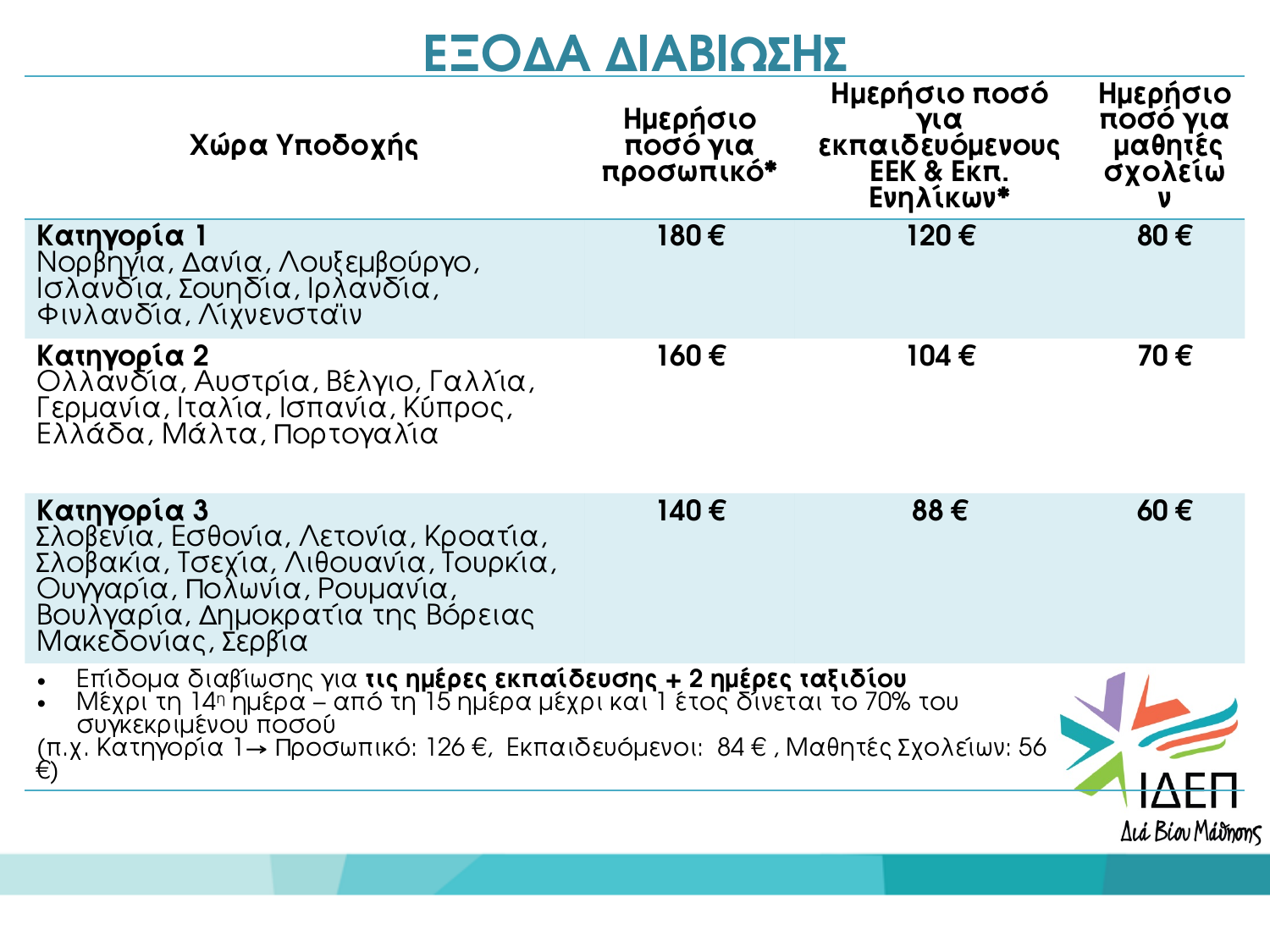

# ΕΞΟΔΑ ΔΙΑΒΙΩΣΗΣ
| Χώρα Υποδοχής | Ημερήσιο ποσό για προσωπικό\* | Ημερήσιο ποσό για εκπαιδευόμενους EEK & Εκπ. Ενηλίκων\* | Ημερήσιο ποσό για μαθητές σχολείων |
| --- | --- | --- | --- |
| Κατηγορία 1 Νορβηγία, Δανία, Λουξεμβούργο, Ισλανδία, Σουηδία, Ιρλανδία, Φινλανδία, Λίχνενσταϊν | 180 € | 120 € | 80 € |
| Κατηγορία 2 Ολλανδία, Αυστρία, Βέλγιο, Γαλλία, Γερμανία, Ιταλία, Ισπανία, Κύπρος, Ελλάδα, Μάλτα, Πορτογαλία | 160 € | 104 € | 70 € |
| Κατηγορία 3 Σλοβενία, Εσθονία, Λετονία, Κροατία, Σλοβακία, Τσεχία, Λιθουανία, Τουρκία, Ουγγαρία, Πολωνία, Ρουμανία, Βουλγαρία, Δημοκρατία της Bόρειας Μακεδονίας, Σερβία | 140 € | 88 € | 60 € |
| Eπίδομα διαβίωσης για τις ημέρες εκπαίδευσης + 2 ημέρες ταξιδίου Μέχρι τη 14η ημέρα – από τη 15 ημέρα μέχρι και 1 έτος δίνεται το 70% του συγκεκριμένου ποσού (π.χ. Κατηγορία 1→ Προσωπικό: 126 €, Εκπαιδευόμενοι: 84 € , Μαθητές Σχολείων: 56 €) |  |  |  |